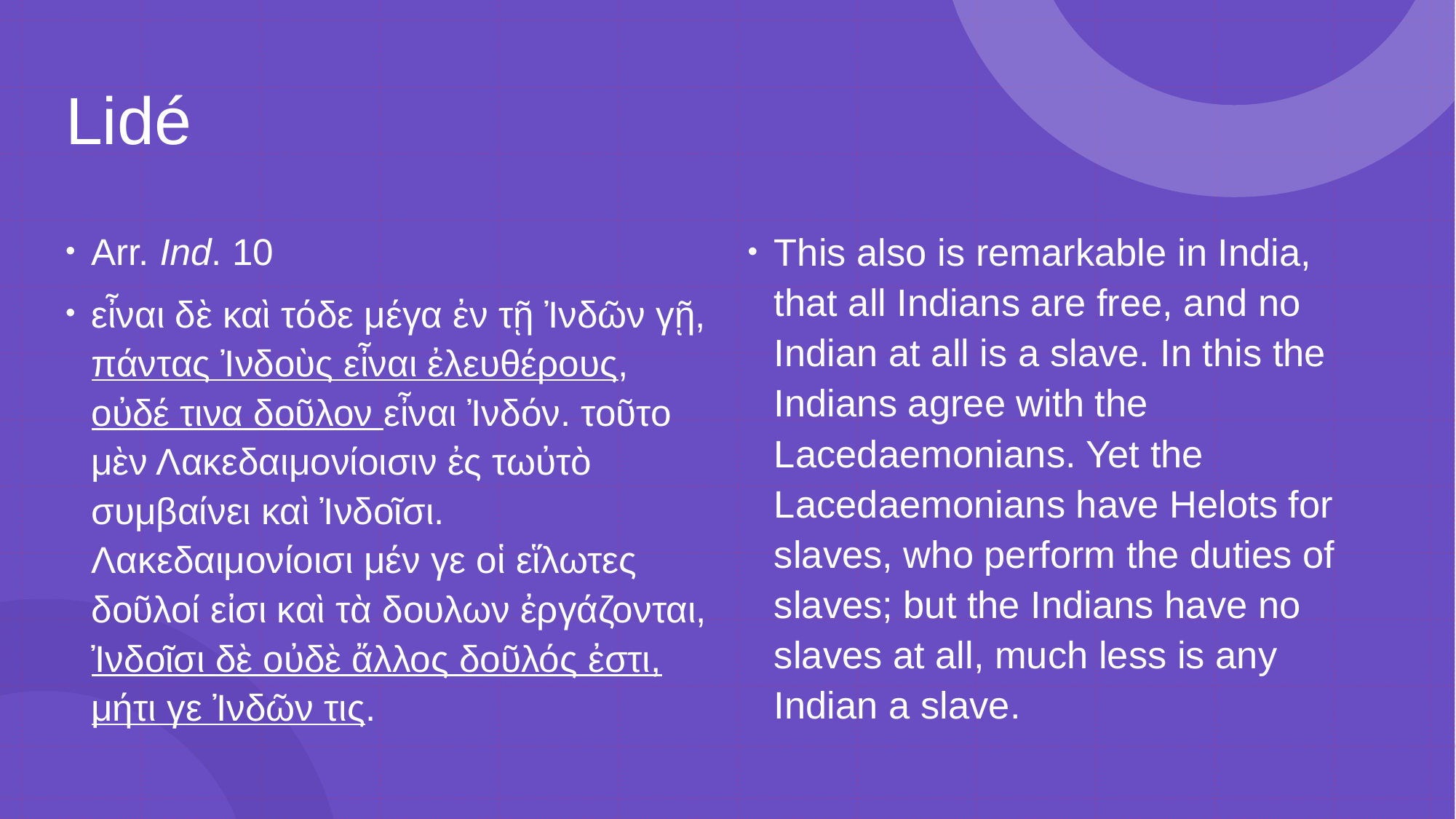

# Lidé
Arr. Ind. 10
εἶναι δὲ καὶ τόδε μέγα ἐν τῇ Ἰνδῶν γῇ, πάντας Ἰνδοὺς εἶναι ἐλευθέρους, οὐδέ τινα δοῦλον εἶναι Ἰνδόν. τοῦτο μὲν Λακεδαιμονίοισιν ἐς τωὐτὸ συμβαίνει καὶ Ἰνδοῖσι. Λακεδαιμονίοισι μέν γε οἱ εἵλωτες δοῦλοί εἰσι καὶ τὰ δουλων ἐργάζονται, Ἰνδοῖσι δὲ οὐδὲ ἄλλος δοῦλός ἐστι, μήτι γε Ἰνδῶν τις.
This also is remarkable in India, that all Indians are free, and no Indian at all is a slave. In this the Indians agree with the Lacedaemonians. Yet the Lacedaemonians have Helots for slaves, who perform the duties of slaves; but the Indians have no slaves at all, much less is any Indian a slave.